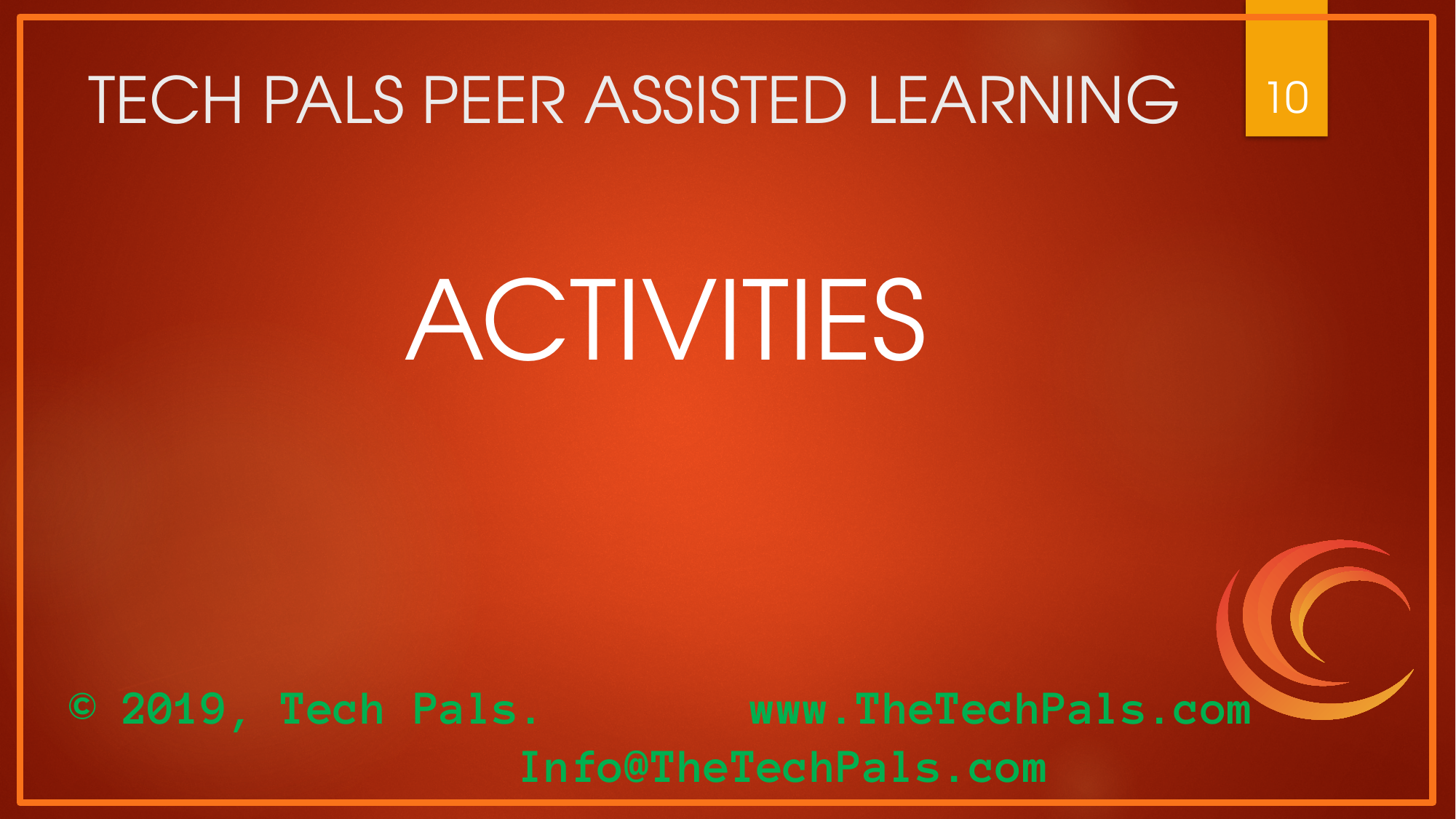

10
# TECH PALS PEER ASSISTED LEARNING
ACTIVITIES

© 2019, Tech Pals. 		 www.TheTechPals.com 		Info@TheTechPals.com